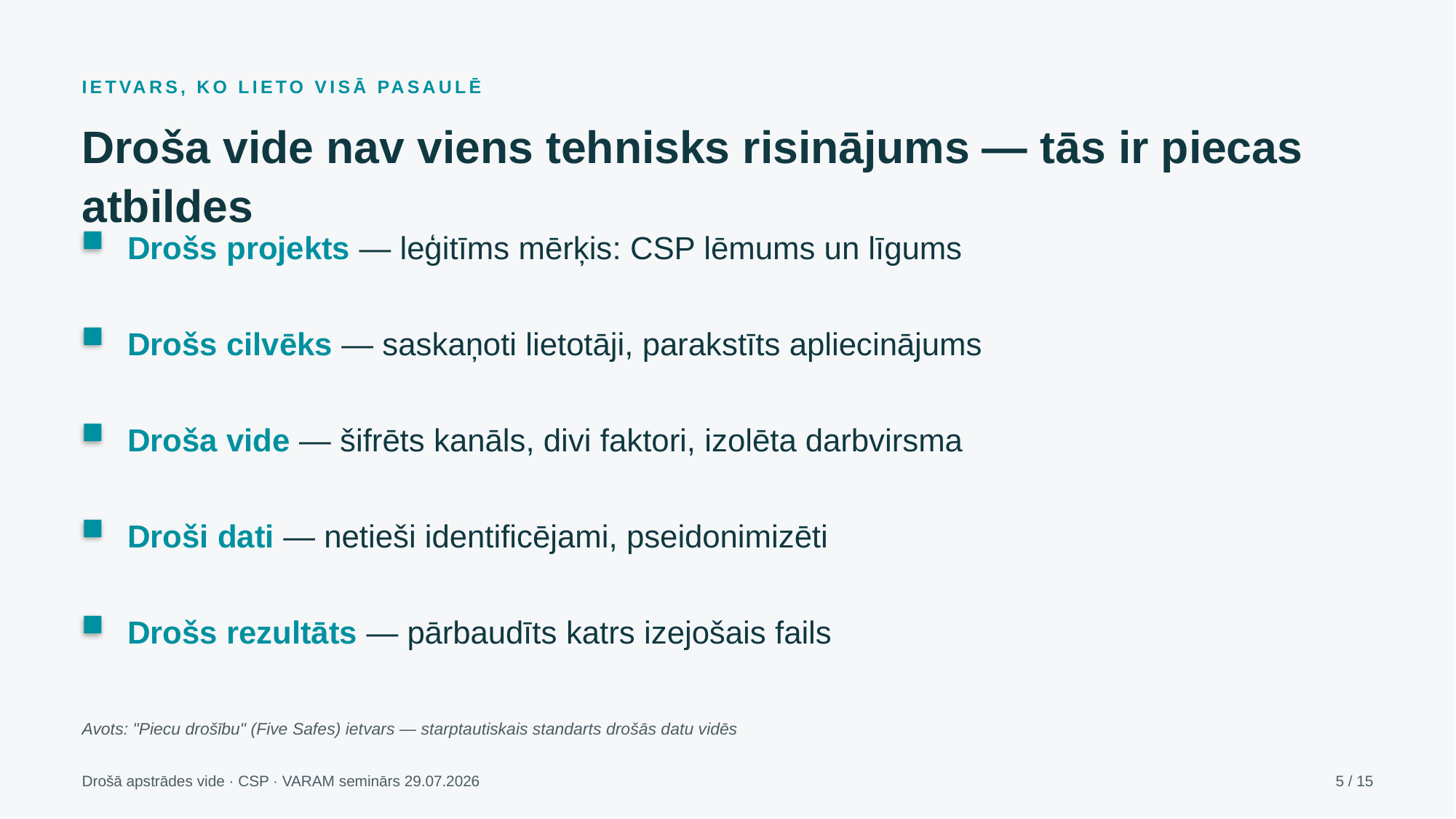

IETVARS, KO LIETO VISĀ PASAULĒ
Droša vide nav viens tehnisks risinājums — tās ir piecas atbildes
Drošs projekts — leģitīms mērķis: CSP lēmums un līgums

Drošs cilvēks — saskaņoti lietotāji, parakstīts apliecinājums

Droša vide — šifrēts kanāls, divi faktori, izolēta darbvirsma

Droši dati — netieši identificējami, pseidonimizēti

Drošs rezultāts — pārbaudīts katrs izejošais fails

Avots: "Piecu drošību" (Five Safes) ietvars — starptautiskais standarts drošās datu vidēs
Drošā apstrādes vide · CSP · VARAM seminārs 29.07.2026
5 / 15